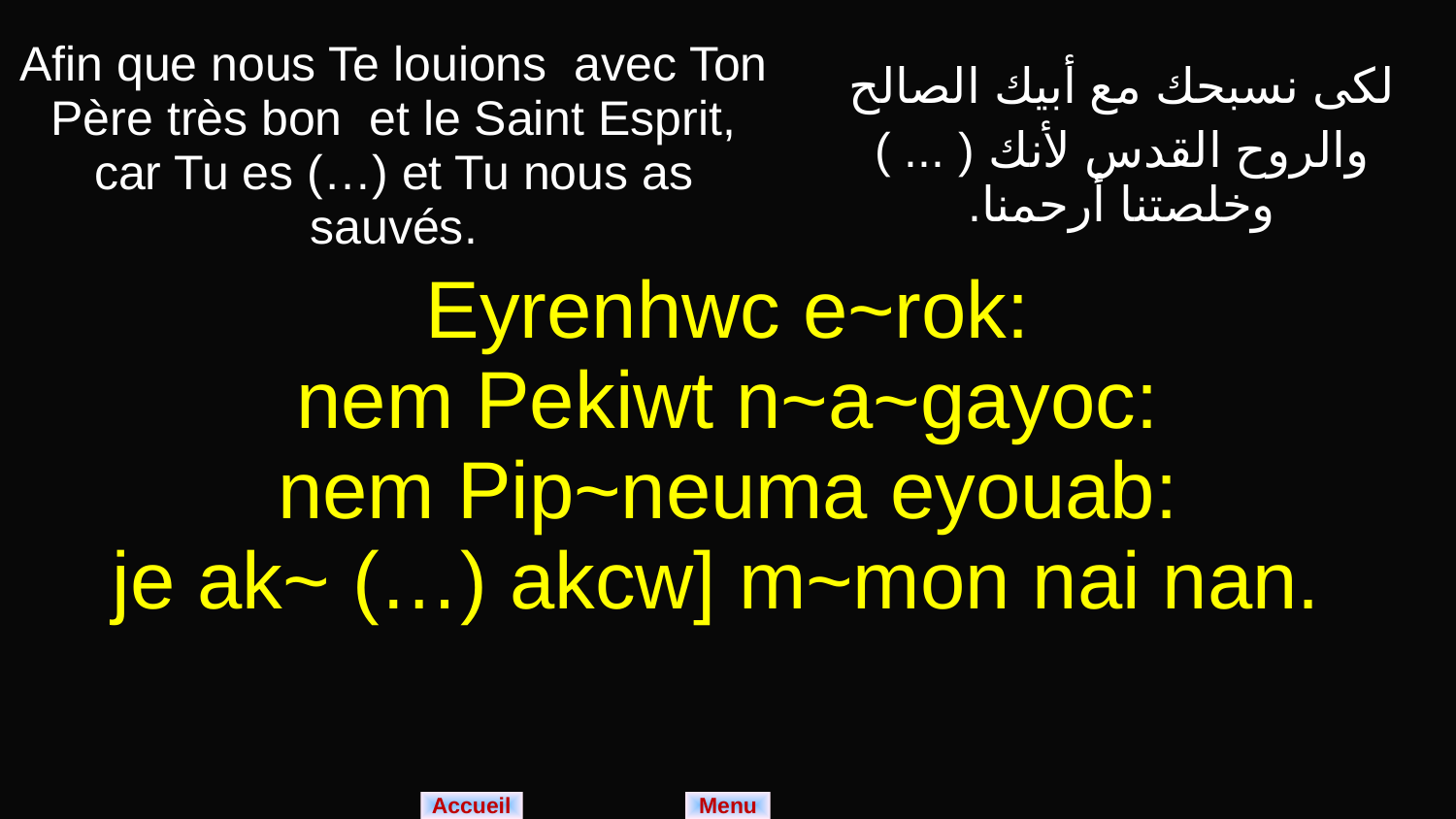

| Afin que nous Te louions avec Ton Père très bon et le Saint Esprit, car Tu es (…) et Tu nous as sauvés. | لكى نسبحك مع أبيك الصالح والروح القدس لأنك ( ... ) وخلصتنا أرحمنا. |
| --- | --- |
| Eyrenhwc e~rok: nem Pekiwt n~a~gayoc: nem Pip~neuma eyouab: je ak~ (…) akcw] m~mon nai nan. |  |
Menu